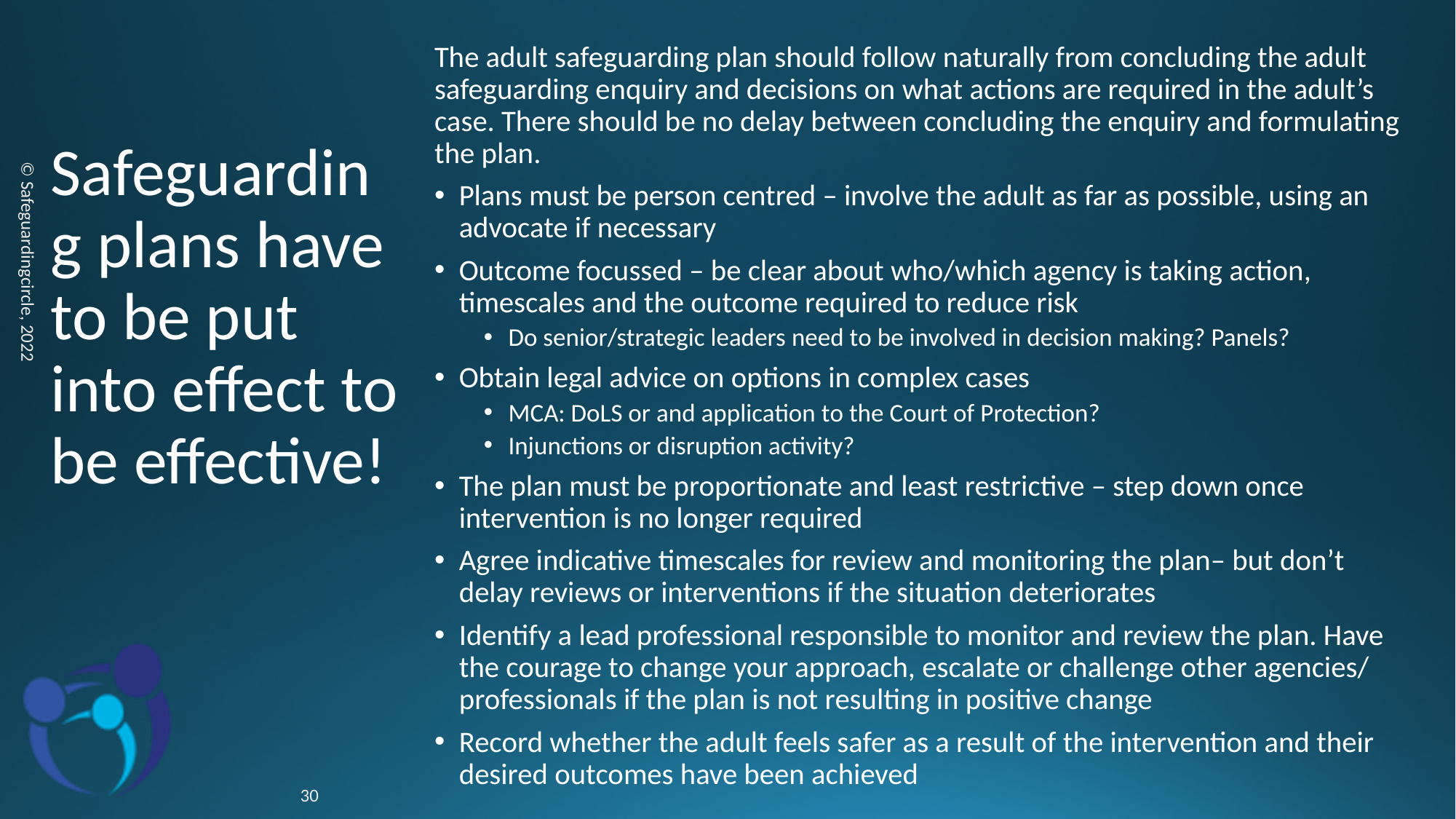

The adult safeguarding plan should follow naturally from concluding the adult safeguarding enquiry and decisions on what actions are required in the adult’s case. There should be no delay between concluding the enquiry and formulating the plan.
Plans must be person centred – involve the adult as far as possible, using an advocate if necessary
Outcome focussed – be clear about who/which agency is taking action, timescales and the outcome required to reduce risk
Do senior/strategic leaders need to be involved in decision making? Panels?
Obtain legal advice on options in complex cases
MCA: DoLS or and application to the Court of Protection?
Injunctions or disruption activity?
The plan must be proportionate and least restrictive – step down once intervention is no longer required
Agree indicative timescales for review and monitoring the plan– but don’t delay reviews or interventions if the situation deteriorates
Identify a lead professional responsible to monitor and review the plan. Have the courage to change your approach, escalate or challenge other agencies/ professionals if the plan is not resulting in positive change
Record whether the adult feels safer as a result of the intervention and their desired outcomes have been achieved
# Safeguarding plans have to be put into effect to be effective!
© Safeguardingcircle, 2022
30